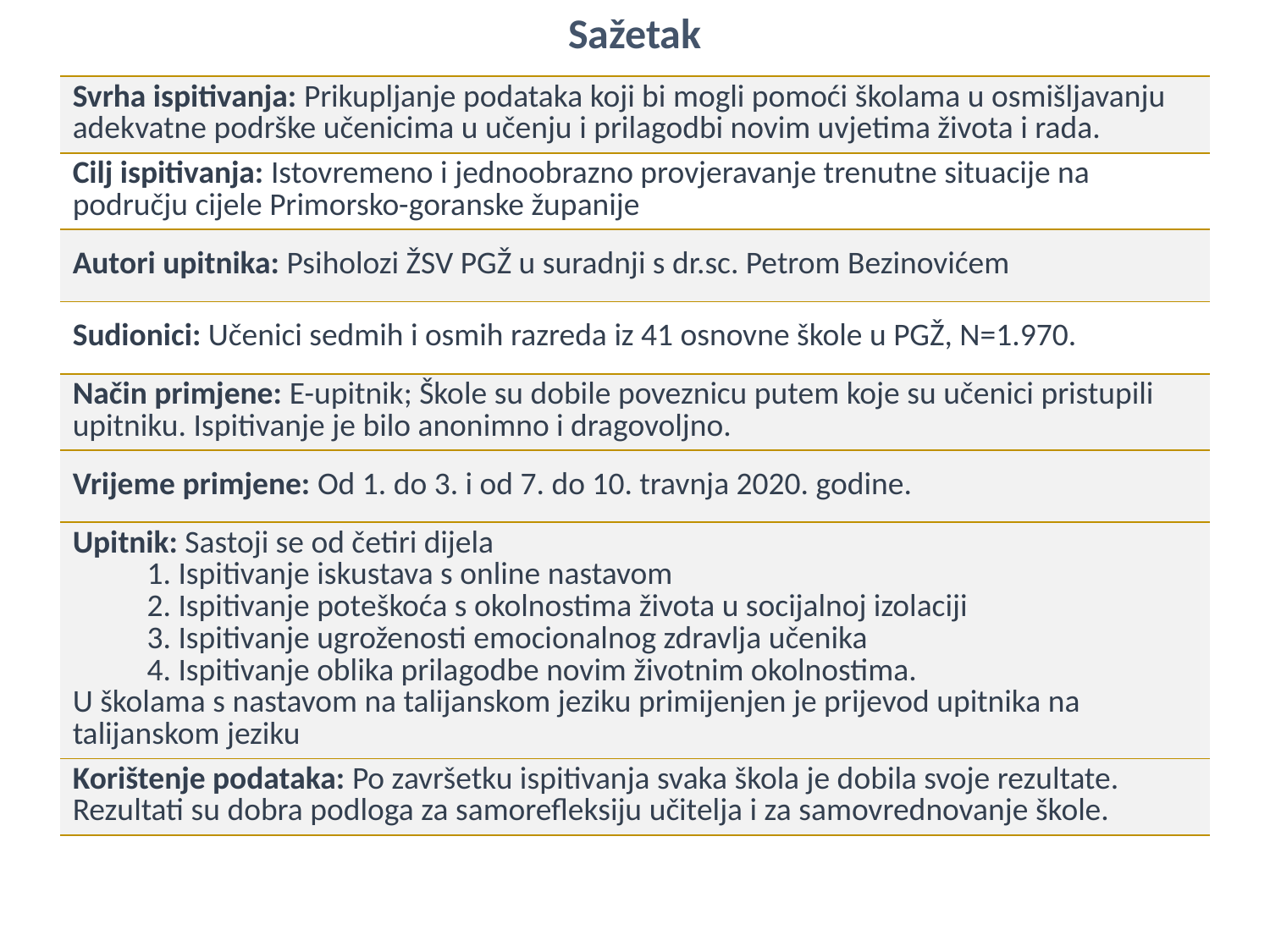

Sažetak
| Svrha ispitivanja: Prikupljanje podataka koji bi mogli pomoći školama u osmišljavanju adekvatne podrške učenicima u učenju i prilagodbi novim uvjetima života i rada. |
| --- |
| Cilj ispitivanja: Istovremeno i jednoobrazno provjeravanje trenutne situacije na području cijele Primorsko-goranske županije |
| Autori upitnika: Psiholozi ŽSV PGŽ u suradnji s dr.sc. Petrom Bezinovićem |
| Sudionici: Učenici sedmih i osmih razreda iz 41 osnovne škole u PGŽ, N=1.970. |
| Način primjene: E-upitnik; Škole su dobile poveznicu putem koje su učenici pristupili upitniku. Ispitivanje je bilo anonimno i dragovoljno. |
| Vrijeme primjene: Od 1. do 3. i od 7. do 10. travnja 2020. godine. |
| Upitnik: Sastoji se od četiri dijela 1. Ispitivanje iskustava s online nastavom 2. Ispitivanje poteškoća s okolnostima života u socijalnoj izolaciji 3. Ispitivanje ugroženosti emocionalnog zdravlja učenika 4. Ispitivanje oblika prilagodbe novim životnim okolnostima. U školama s nastavom na talijanskom jeziku primijenjen je prijevod upitnika na talijanskom jeziku |
| Korištenje podataka: Po završetku ispitivanja svaka škola je dobila svoje rezultate. Rezultati su dobra podloga za samorefleksiju učitelja i za samovrednovanje škole. |